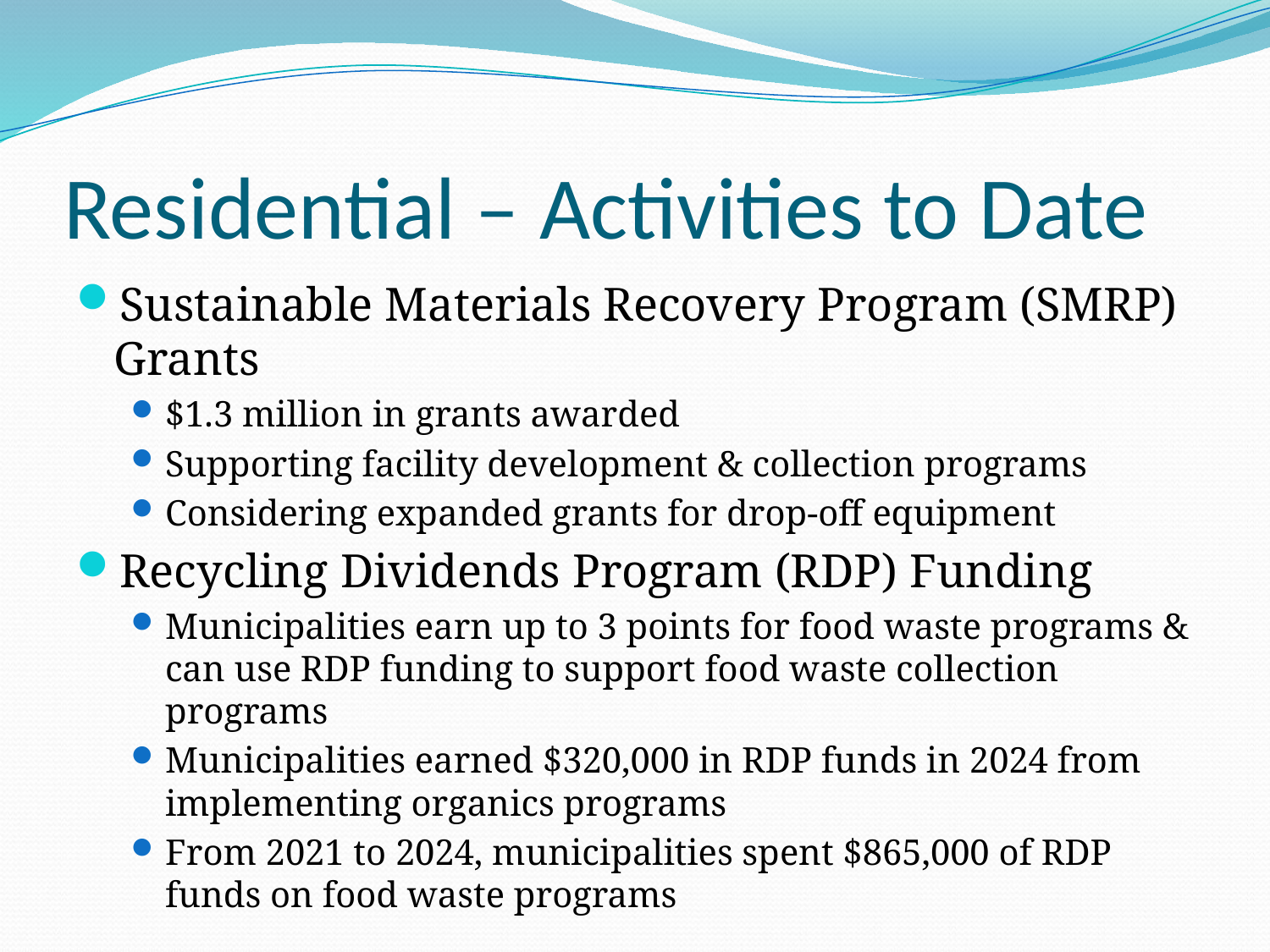

# Residential – Activities to Date
Sustainable Materials Recovery Program (SMRP) Grants
$1.3 million in grants awarded
Supporting facility development & collection programs
Considering expanded grants for drop-off equipment
Recycling Dividends Program (RDP) Funding
Municipalities earn up to 3 points for food waste programs & can use RDP funding to support food waste collection programs
Municipalities earned $320,000 in RDP funds in 2024 from implementing organics programs
From 2021 to 2024, municipalities spent $865,000 of RDP funds on food waste programs